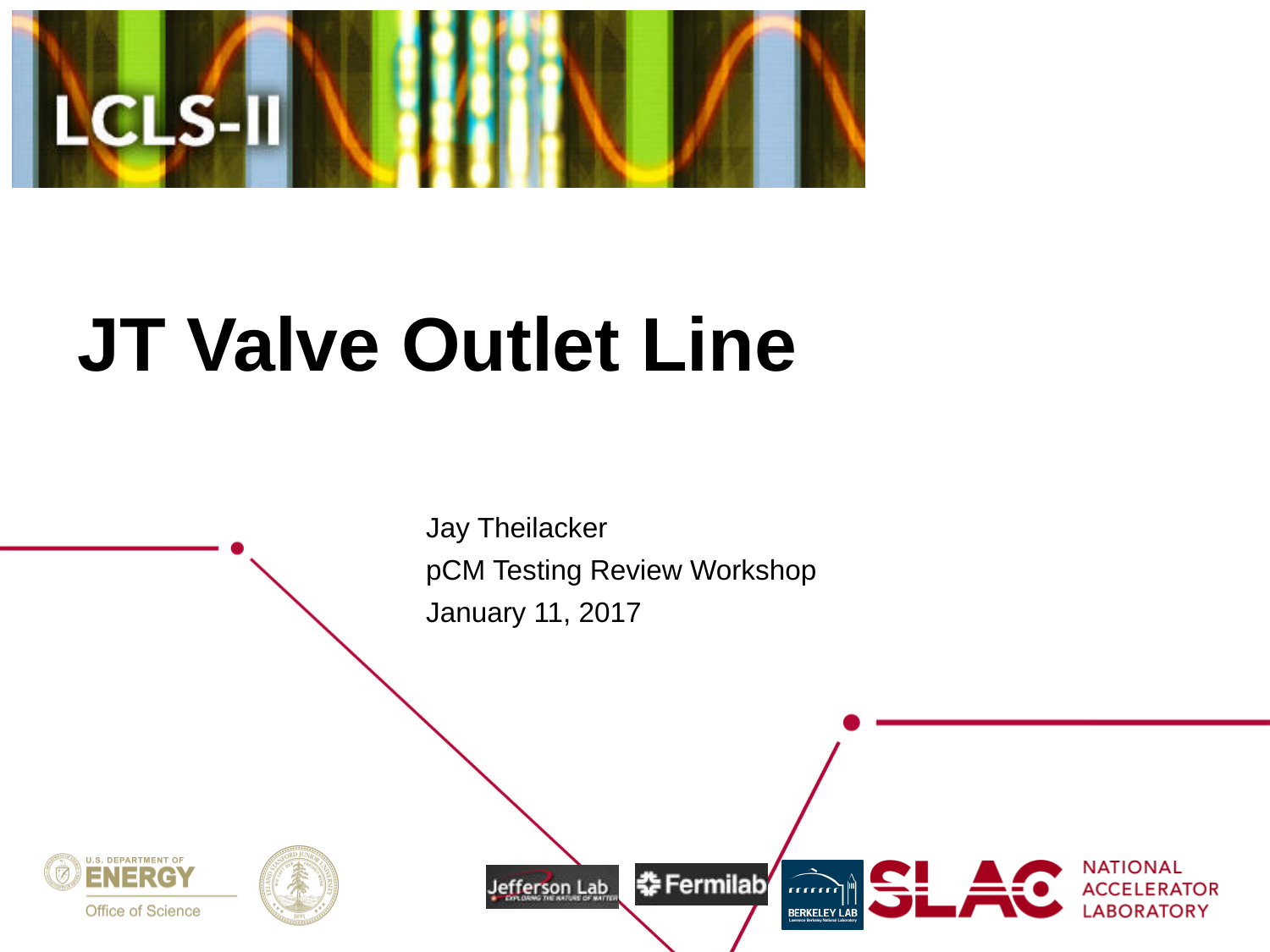

# JT Valve Outlet Line
Jay Theilacker
pCM Testing Review Workshop
January 11, 2017